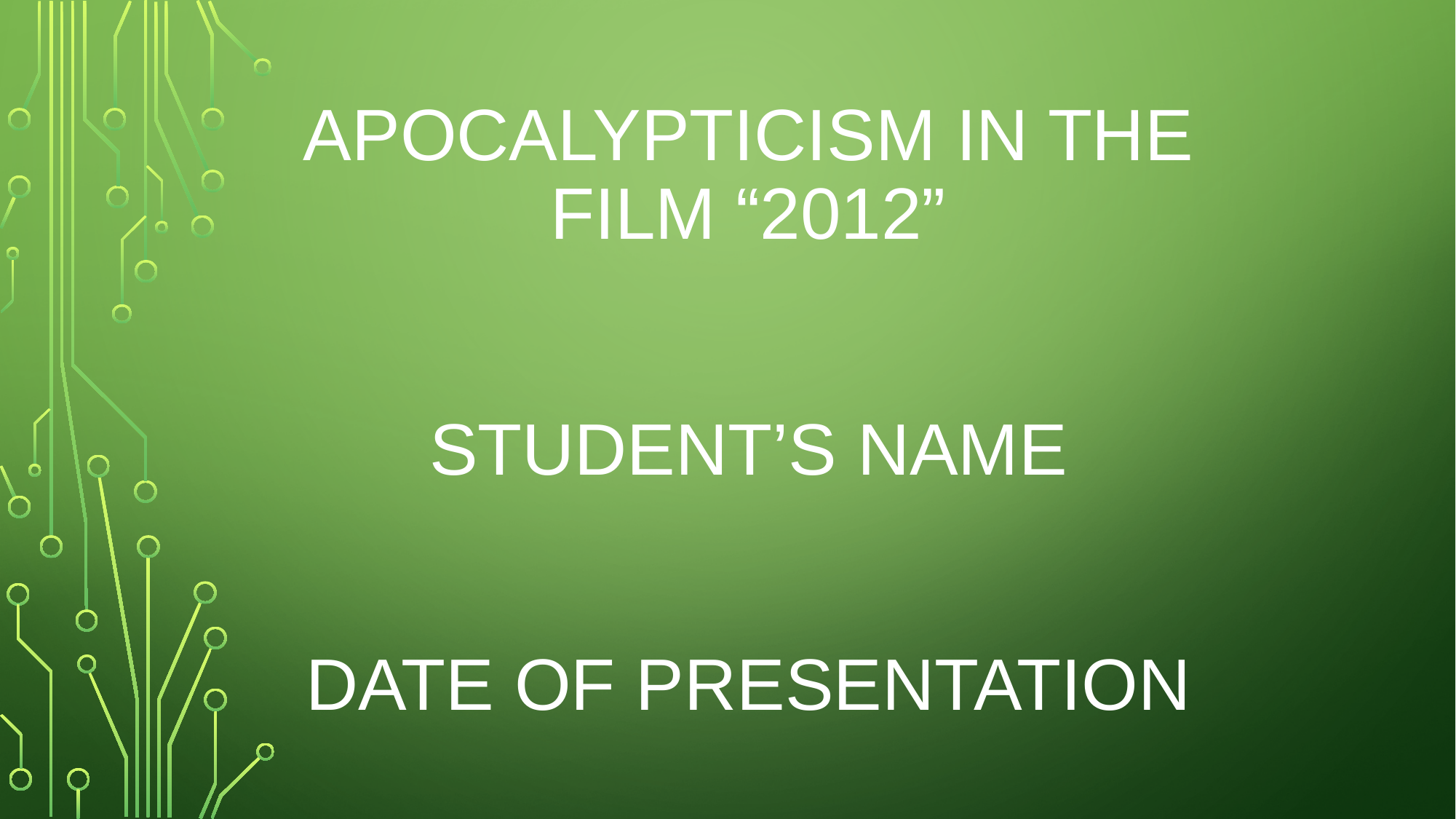

# Apocalypticism in the film “2012” Student’s name date of presentation